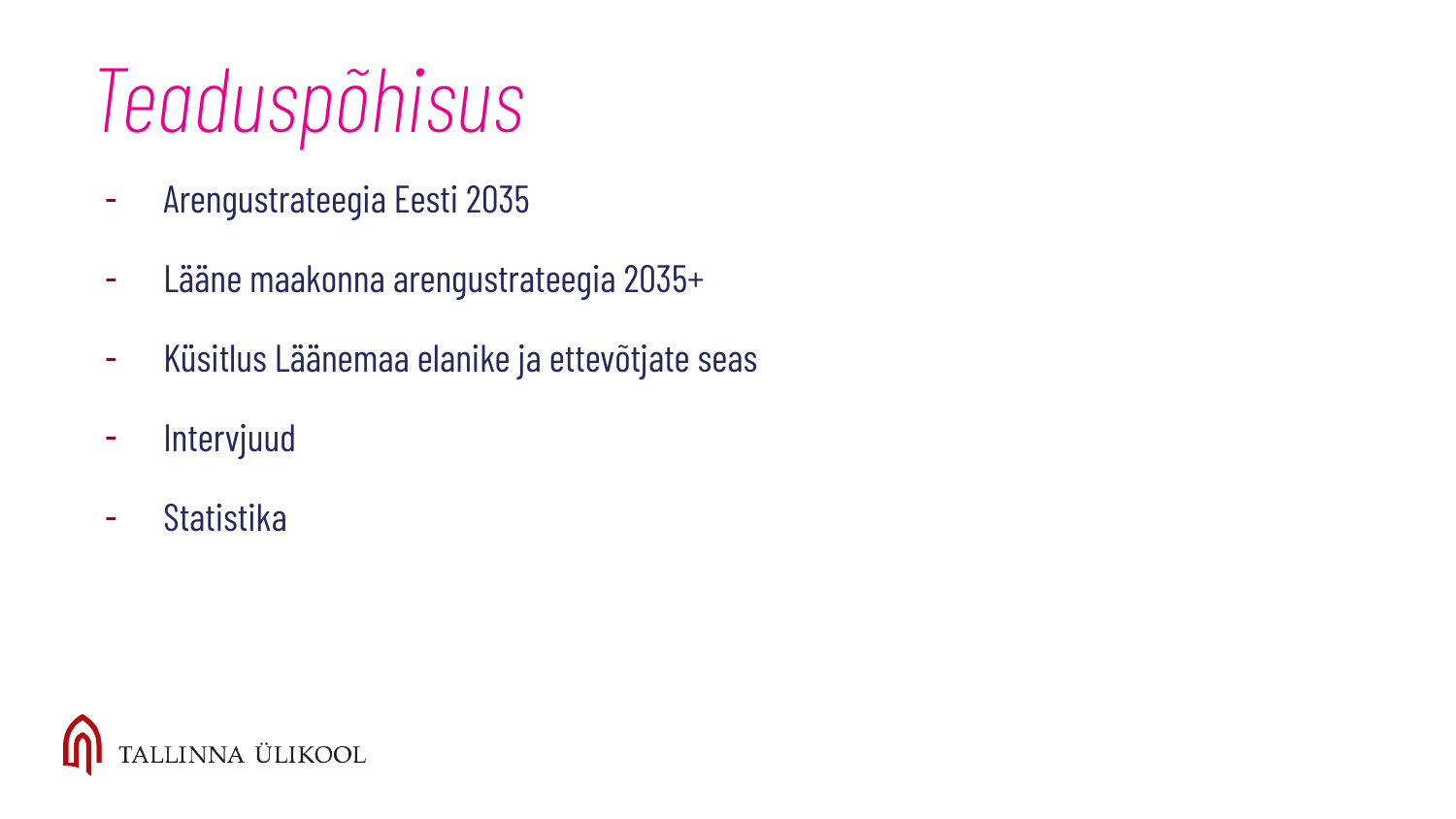

# Teaduspõhisus
Arengustrateegia Eesti 2035
Lääne maakonna arengustrateegia 2035+
Küsitlus Läänemaa elanike ja ettevõtjate seas
Intervjuud
Statistika